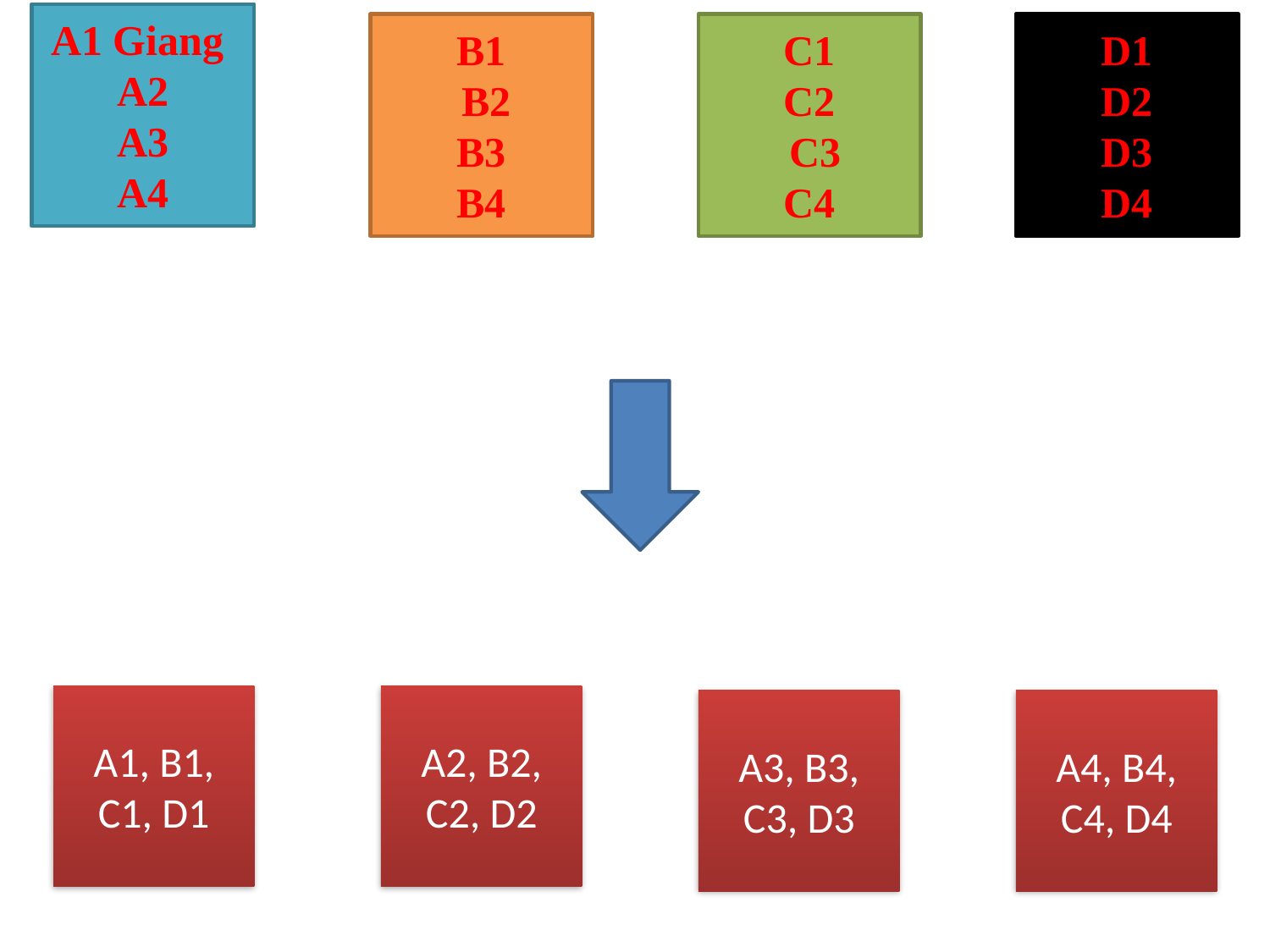

A1 Giang
A2
A3
A4
B1
 B2
 B3
B4
C1
C2
 C3
C4
D1
D2
D3
D4

A1, B1, C1, D1
A2, B2, C2, D2
A3, B3, C3, D3
A4, B4, C4, D4